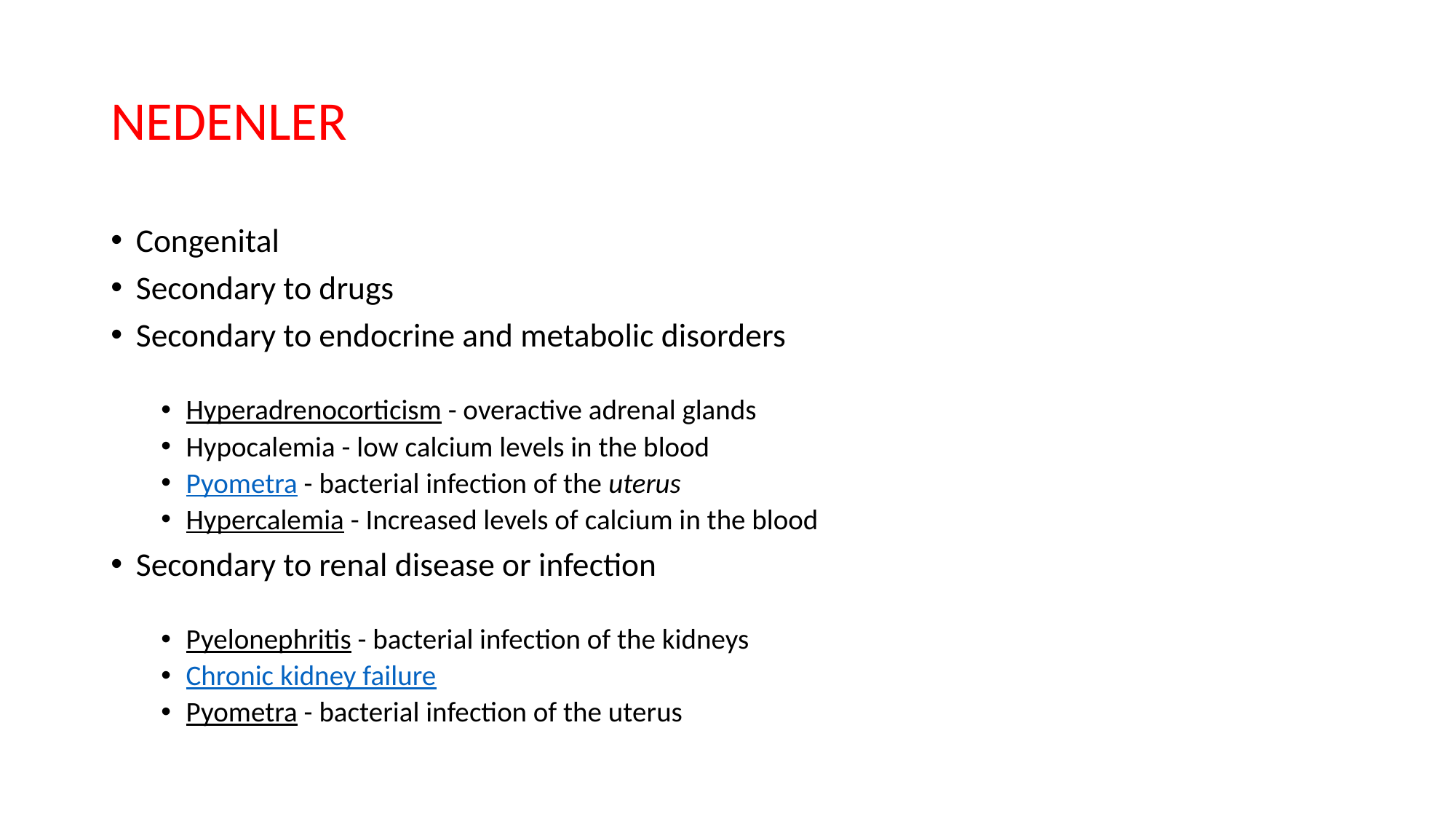

# NEDENLER
Congenital
Secondary to drugs
Secondary to endocrine and metabolic disorders
Hyperadrenocorticism - overactive adrenal glands
Hypocalemia - low calcium levels in the blood
Pyometra - bacterial infection of the uterus
Hypercalemia - Increased levels of calcium in the blood
Secondary to renal disease or infection
Pyelonephritis - bacterial infection of the kidneys
Chronic kidney failure
Pyometra - bacterial infection of the uterus